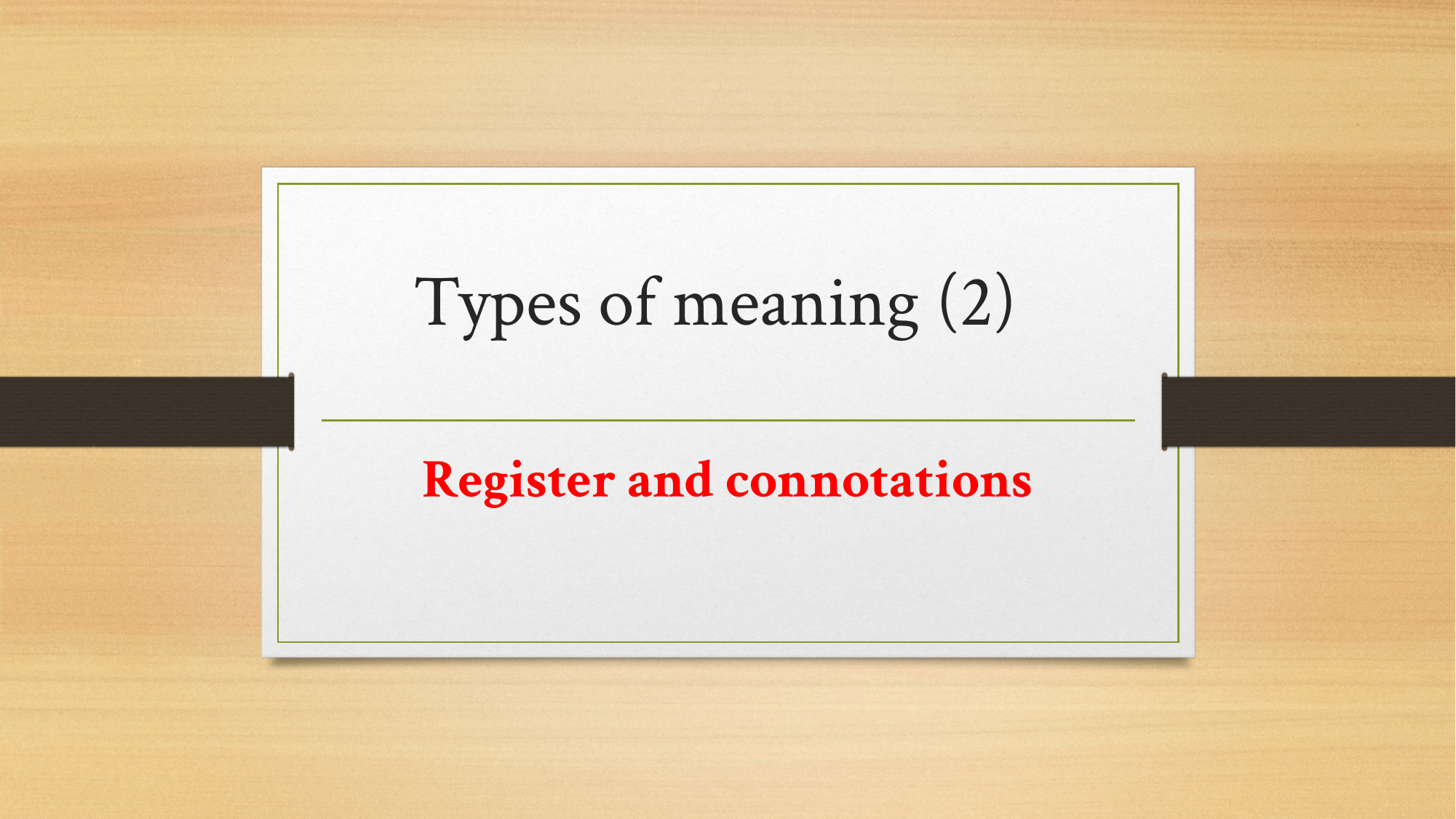

# Types of meaning (2)
Register and connotations